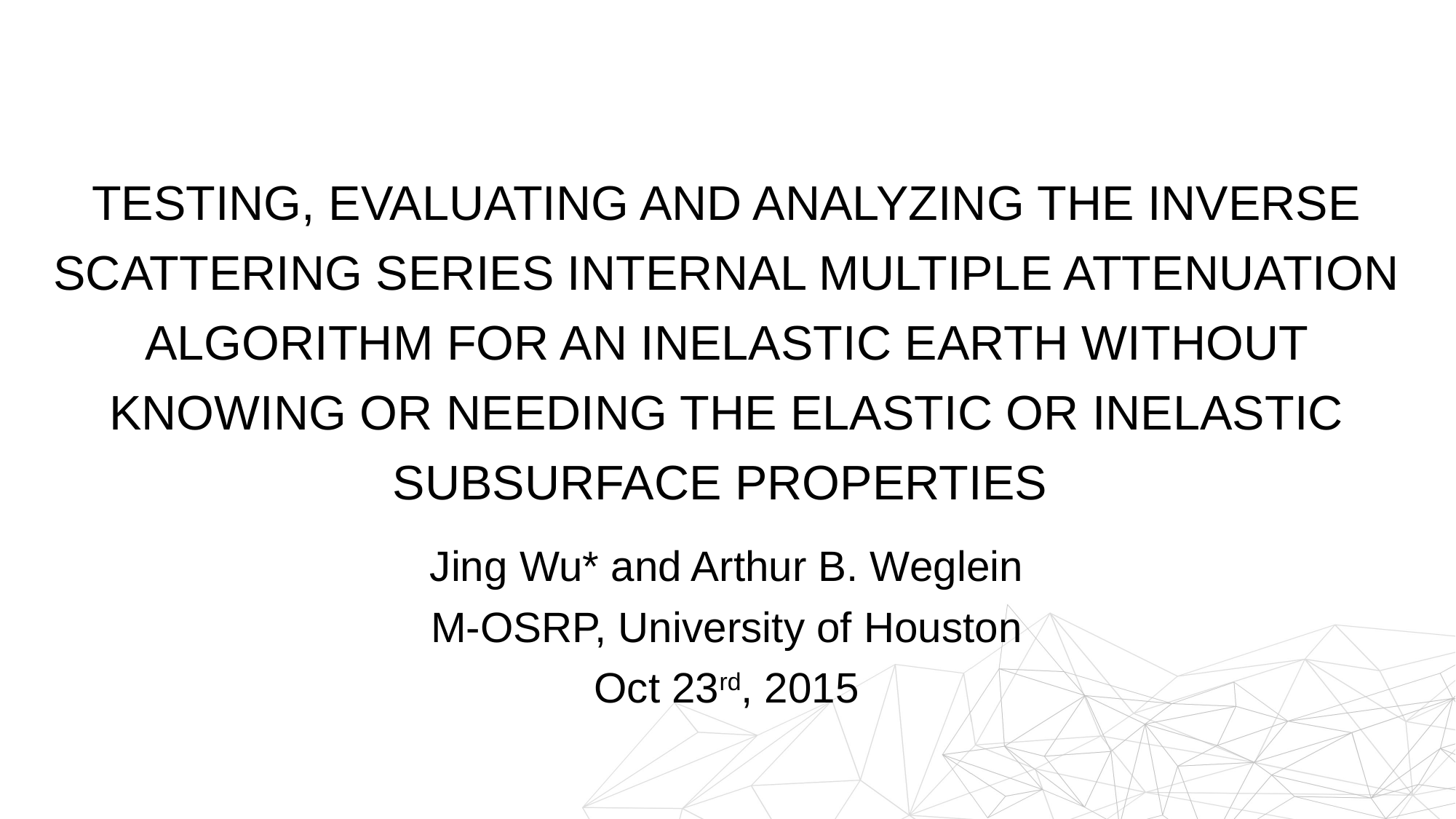

# Testing, evaluating and analyzing the inverse scattering series internal multiple attenuation algorithm for an inelastic earth without knowing or needing the elastic or inelastic subsurface properties
Jing Wu* and Arthur B. Weglein
M-OSRP, University of Houston
Oct 23rd, 2015